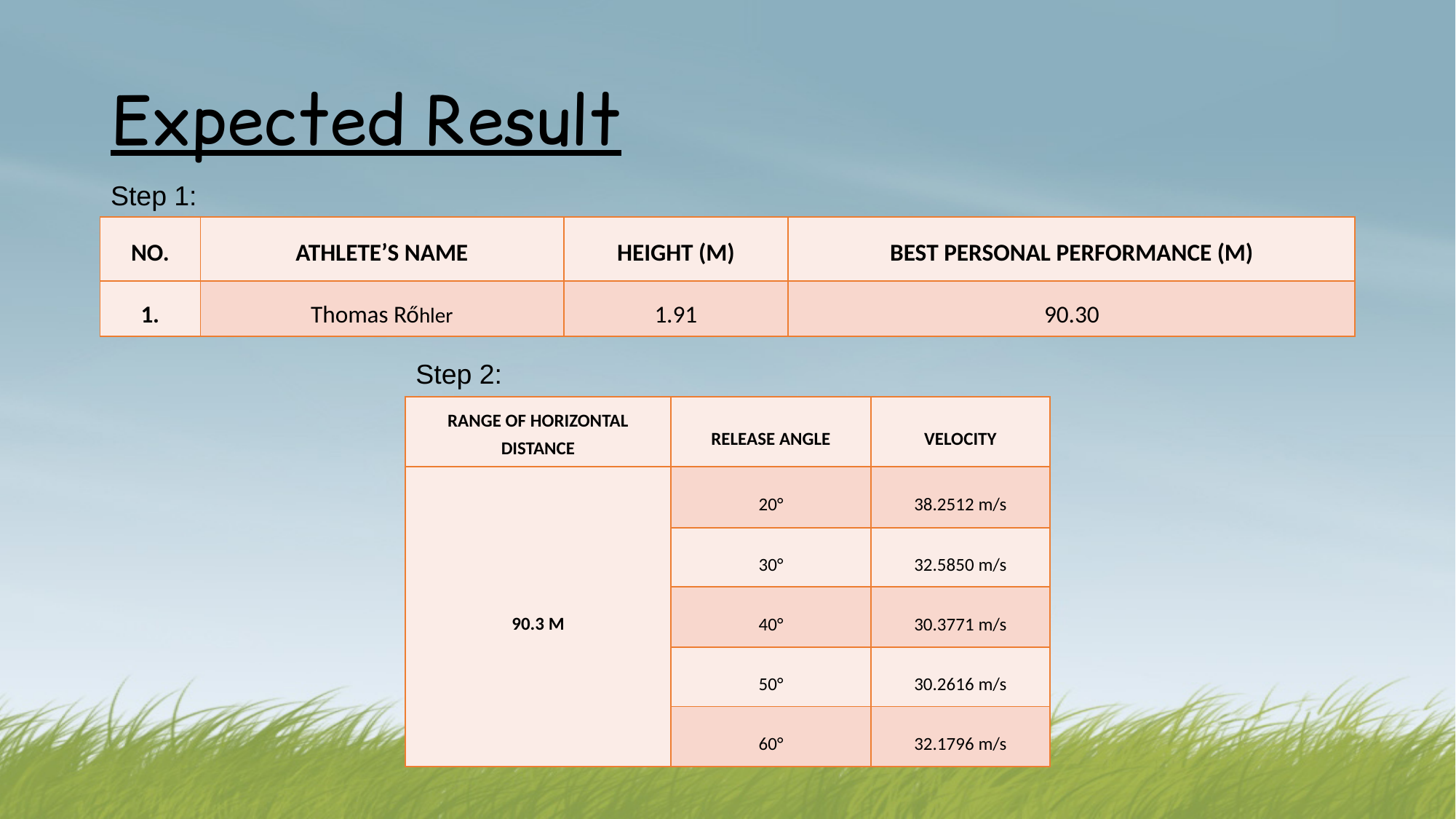

# Expected Result
Step 1:
| NO. | ATHLETE’S NAME | HEIGHT (M) | BEST PERSONAL PERFORMANCE (M) |
| --- | --- | --- | --- |
| 1. | Thomas Rőhler | 1.91 | 90.30 |
Step 2:
| RANGE OF HORIZONTAL DISTANCE | RELEASE ANGLE | VELOCITY |
| --- | --- | --- |
| 90.3 M | 20° | 38.2512 m/s |
|  | 30° | 32.5850 m/s |
|  | 40° | 30.3771 m/s |
|  | 50° | 30.2616 m/s |
|  | 60° | 32.1796 m/s |